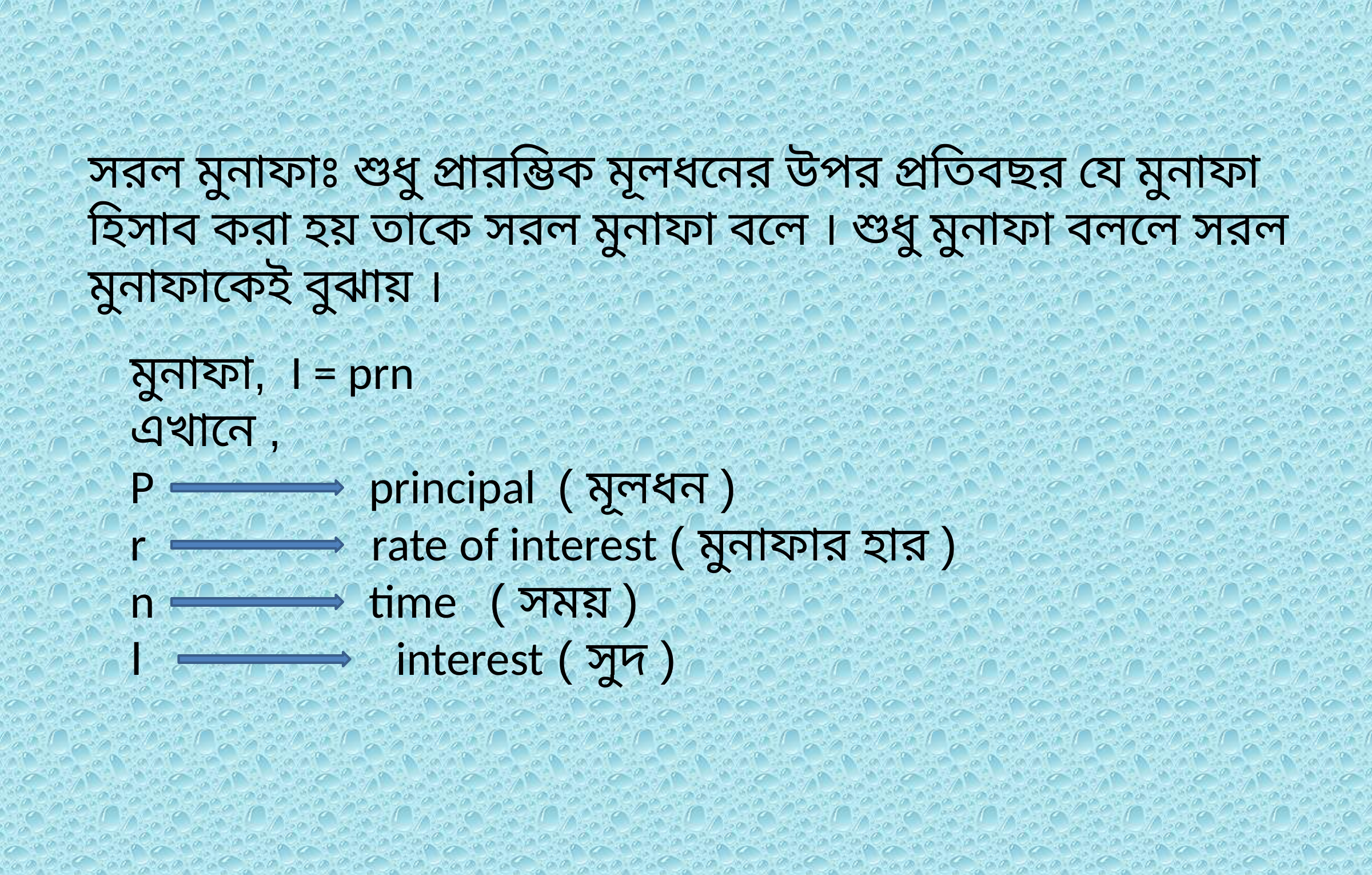

সরল মুনাফাঃ শুধু প্রারম্ভিক মূলধনের উপর প্রতিবছর যে মুনাফা হিসাব করা হয় তাকে সরল মুনাফা বলে । শুধু মুনাফা বললে সরল মুনাফাকেই বুঝায় ।
মুনাফা,  I = prn
এখানে ,
P                    principal  ( মূলধন )
r                     rate of interest ( মুনাফার হার )
n                    time   ( সময় )
I                   interest ( সুদ )